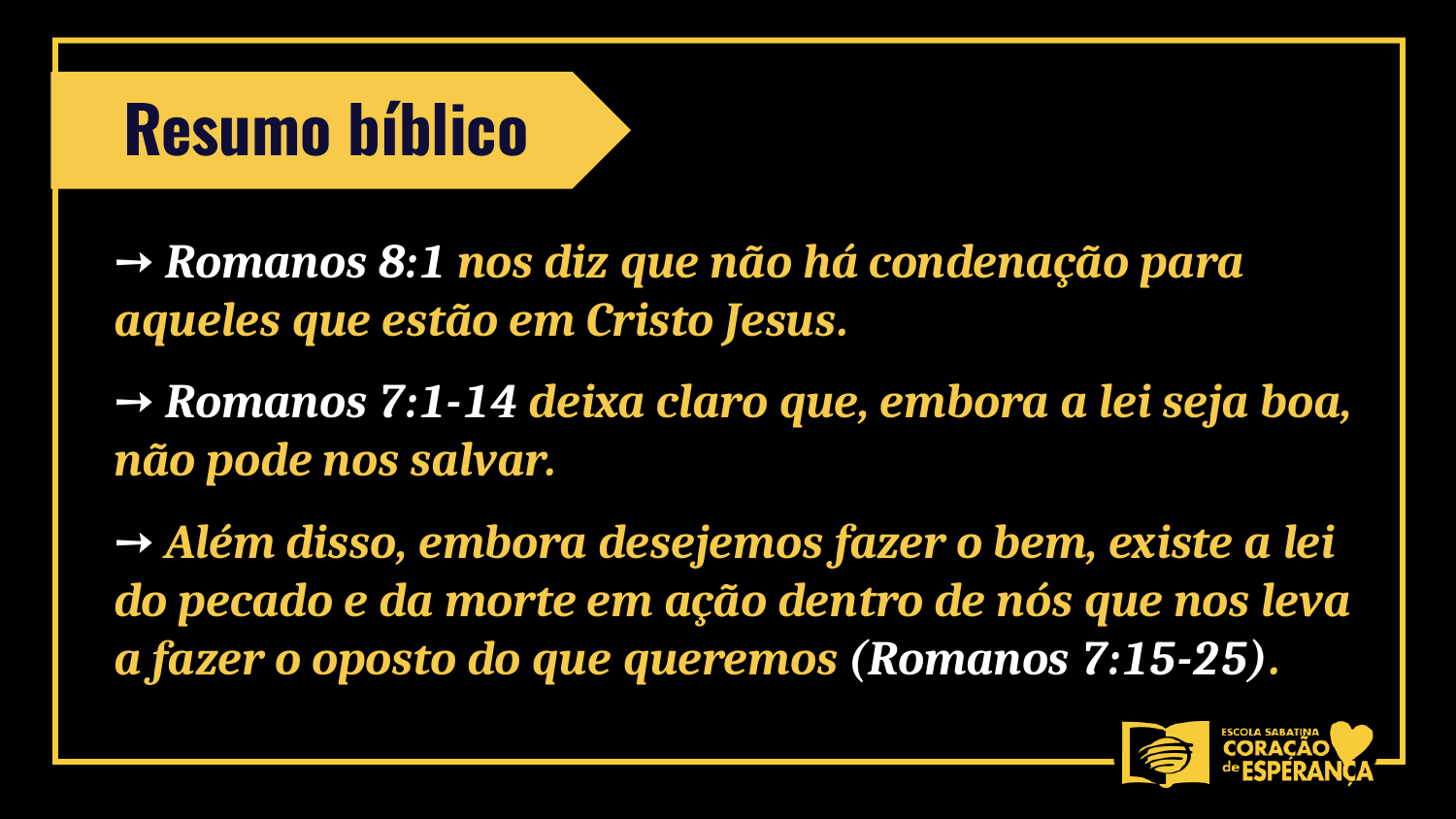

Resumo bíblico
➙ Romanos 8:1 nos diz que não há condenação para aqueles que estão em Cristo Jesus.
➙ Romanos 7:1-14 deixa claro que, embora a lei seja boa, não pode nos salvar.
➙ Além disso, embora desejemos fazer o bem, existe a lei do pecado e da morte em ação dentro de nós que nos leva a fazer o oposto do que queremos (Romanos 7:15-25).